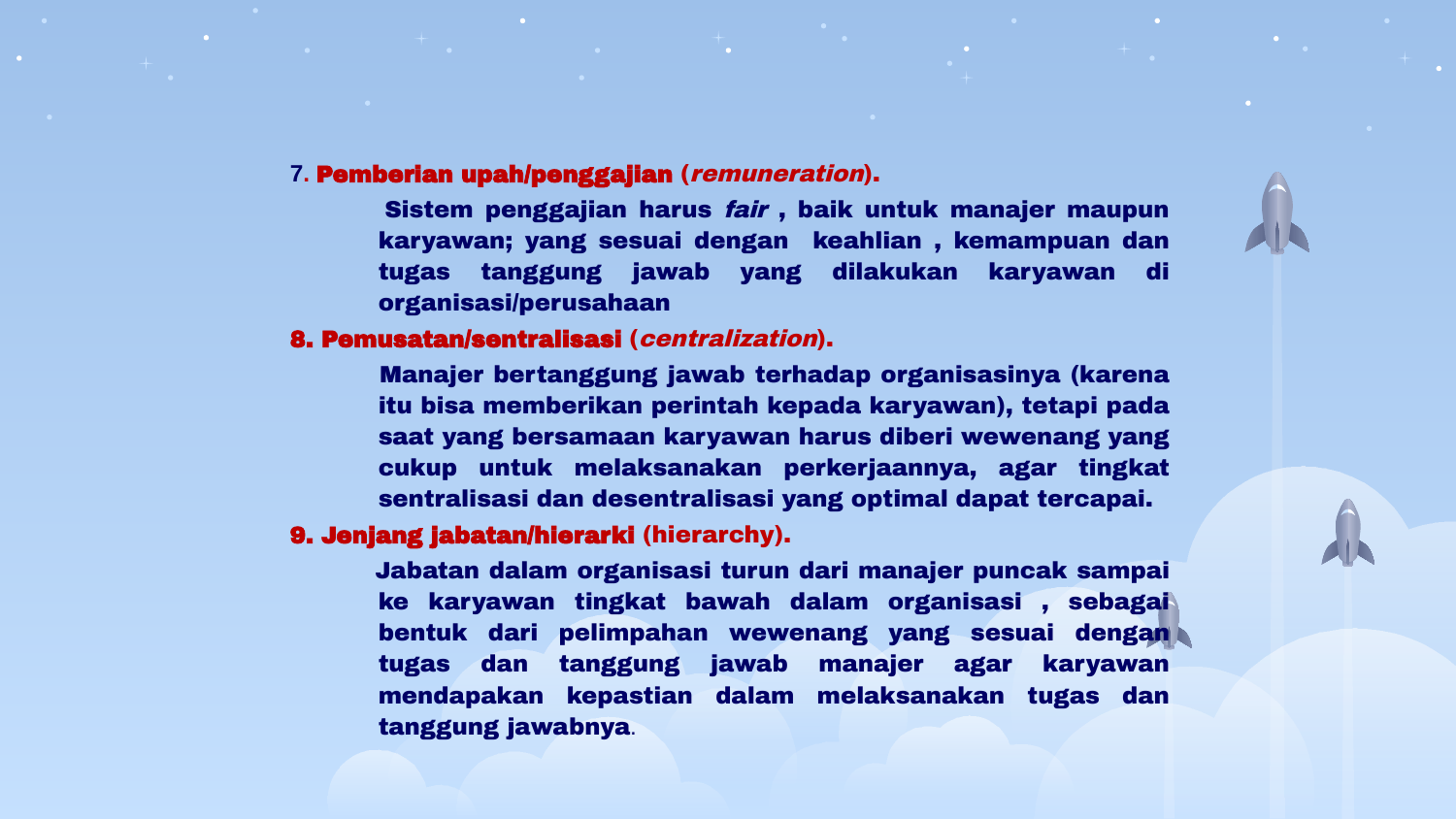

7. Pemberian upah/penggajian (remuneration).
        Sistem penggajian harus fair , baik untuk manajer maupun karyawan; yang sesuai dengan  keahlian , kemampuan dan tugas tanggung jawab yang dilakukan karyawan di organisasi/perusahaan
8. Pemusatan/sentralisasi (centralization).
         Manajer bertanggung jawab terhadap organisasinya (karena itu bisa memberikan perintah kepada karyawan), tetapi pada saat yang bersamaan karyawan harus diberi wewenang yang cukup untuk melaksanakan perkerjaannya, agar tingkat sentralisasi dan desentralisasi yang optimal dapat tercapai.
9. Jenjang jabatan/hierarki (hierarchy).
         Jabatan dalam organisasi turun dari manajer puncak sampai ke karyawan tingkat bawah dalam organisasi , sebagai bentuk dari pelimpahan wewenang yang sesuai dengan tugas dan tanggung jawab manajer agar karyawan mendapakan kepastian dalam melaksanakan tugas dan tanggung jawabnya.